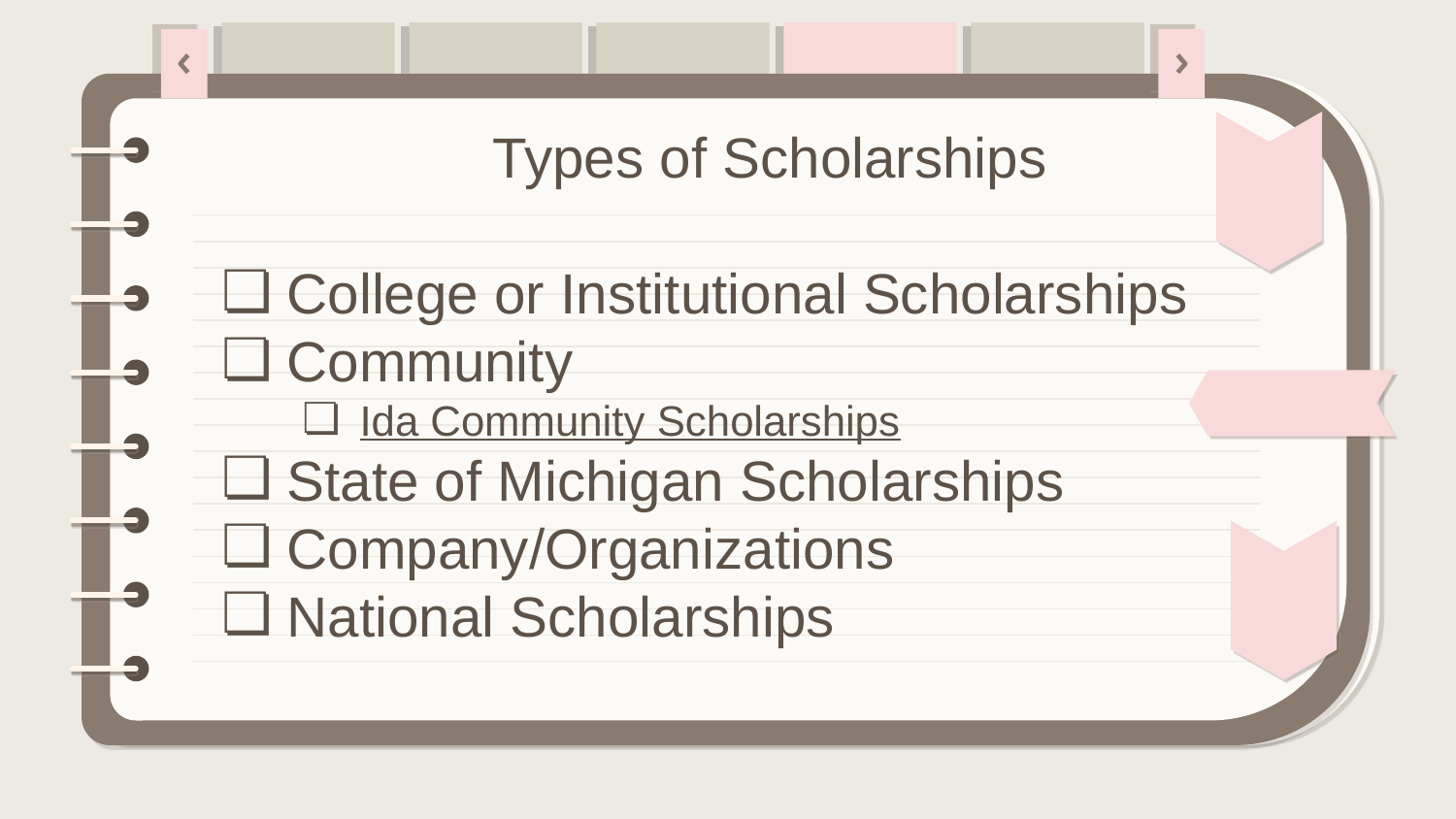

# Types of Scholarships

College or Institutional Scholarships
Community
Ida Community Scholarships
State of Michigan Scholarships
Company/Organizations
National Scholarships